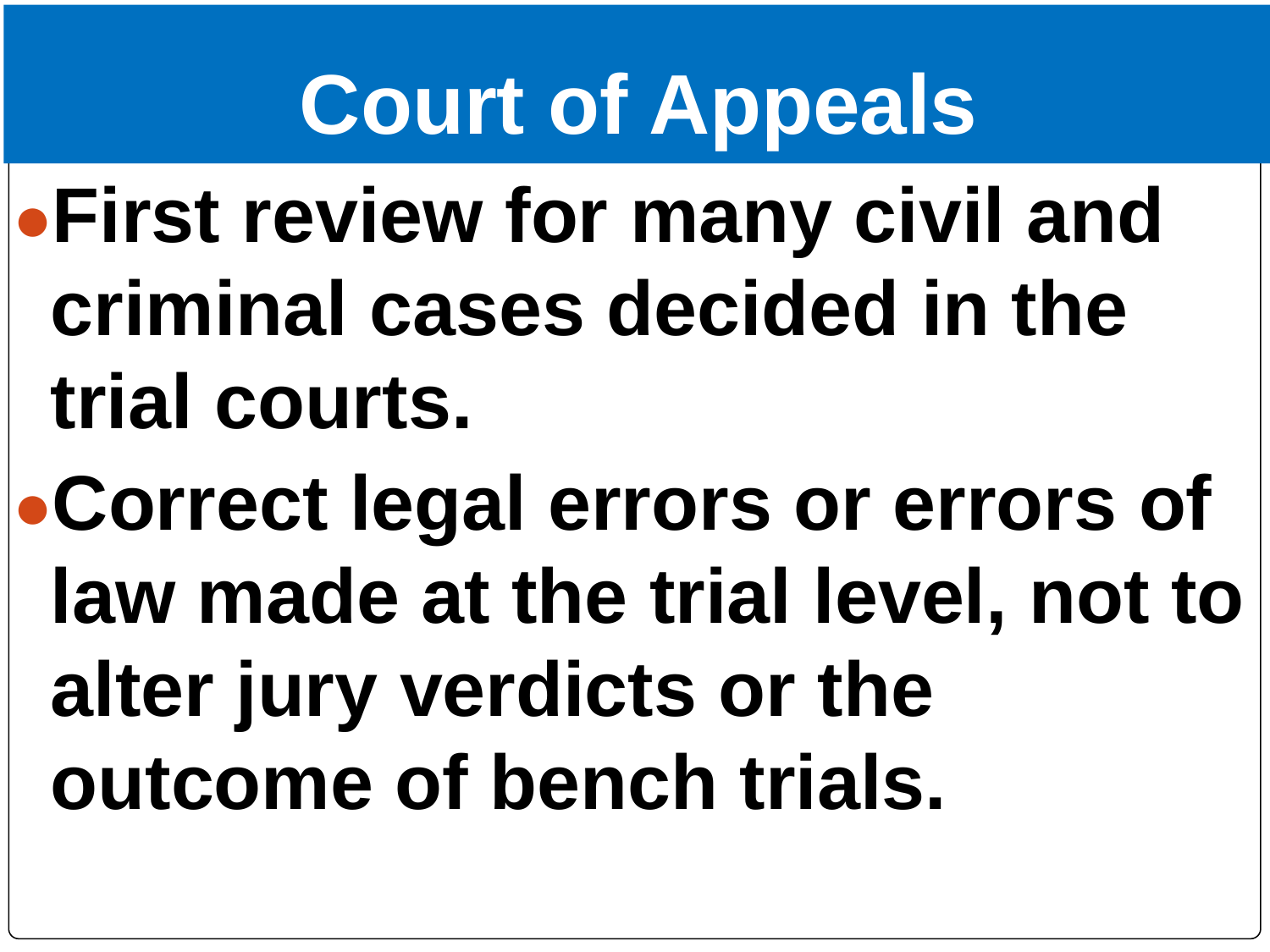

# Court of Appeals
First review for many civil and criminal cases decided in the trial courts.
Correct legal errors or errors of law made at the trial level, not to alter jury verdicts or the outcome of bench trials.